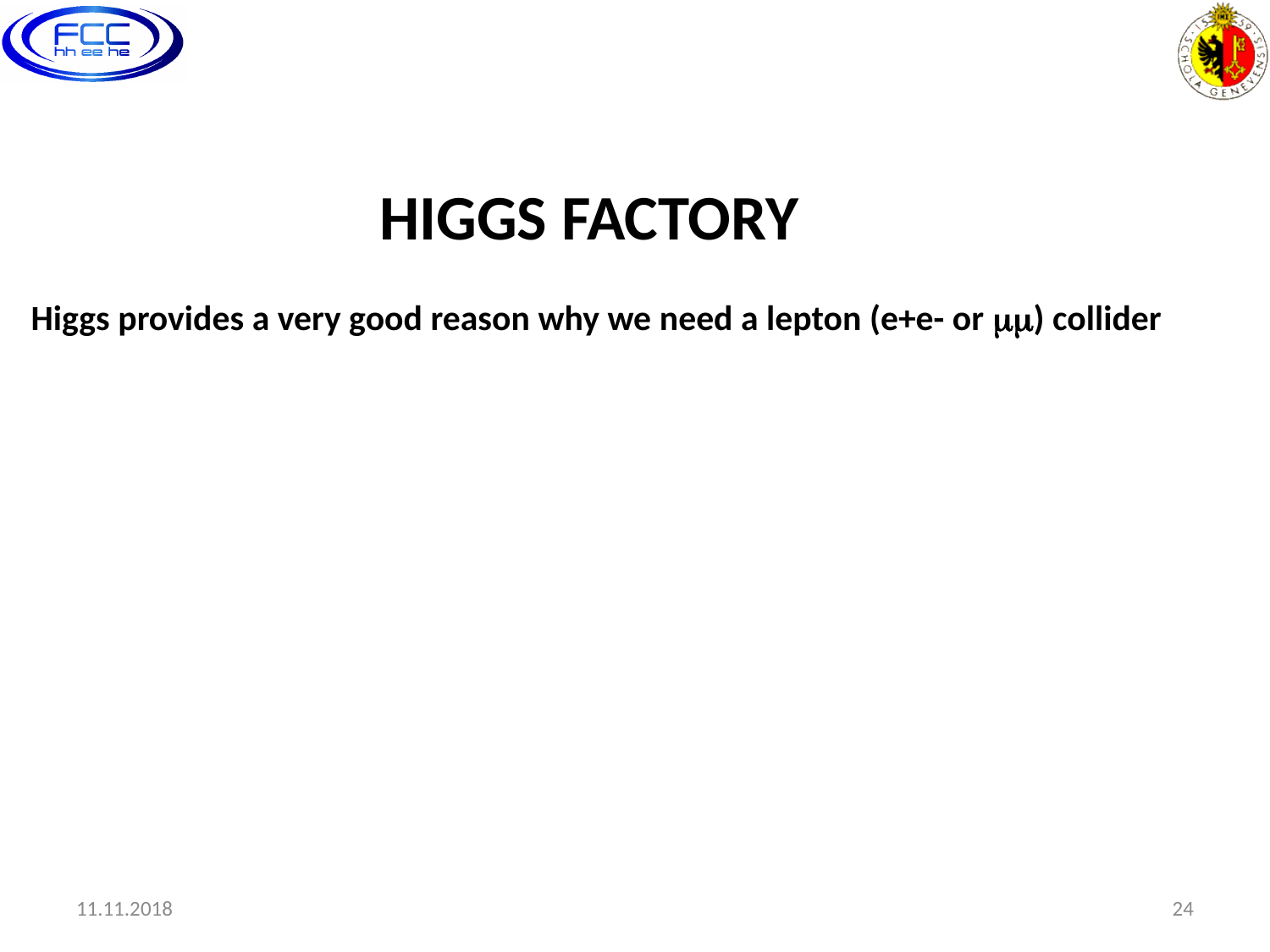

HIGGS FACTORY

Higgs provides a very good reason why we need a lepton (e+e- or μμ) collider
11.11.2018
24